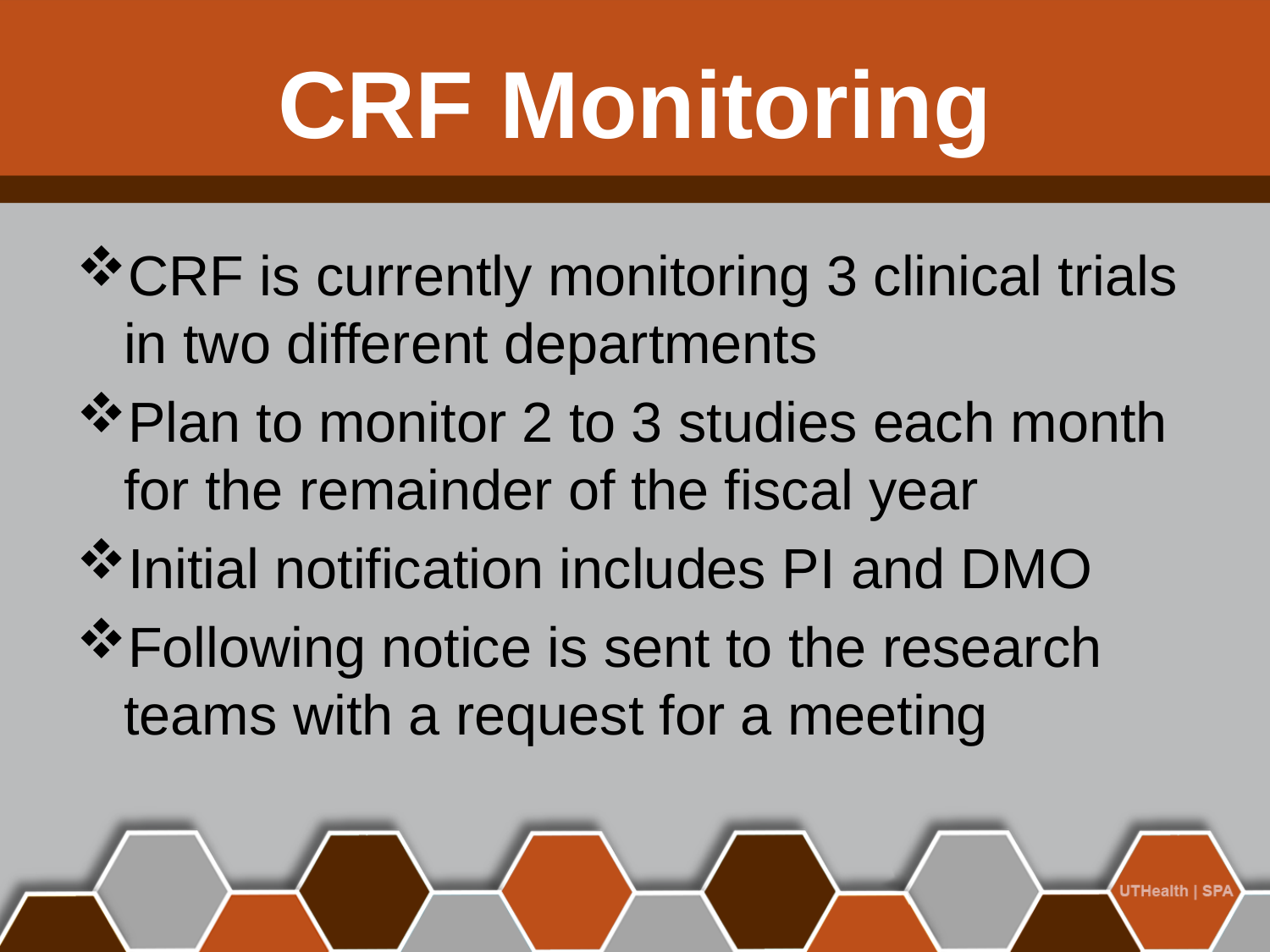

# CRF Monitoring
CRF is currently monitoring 3 clinical trials in two different departments
Plan to monitor 2 to 3 studies each month for the remainder of the fiscal year
Initial notification includes PI and DMO
Following notice is sent to the research teams with a request for a meeting